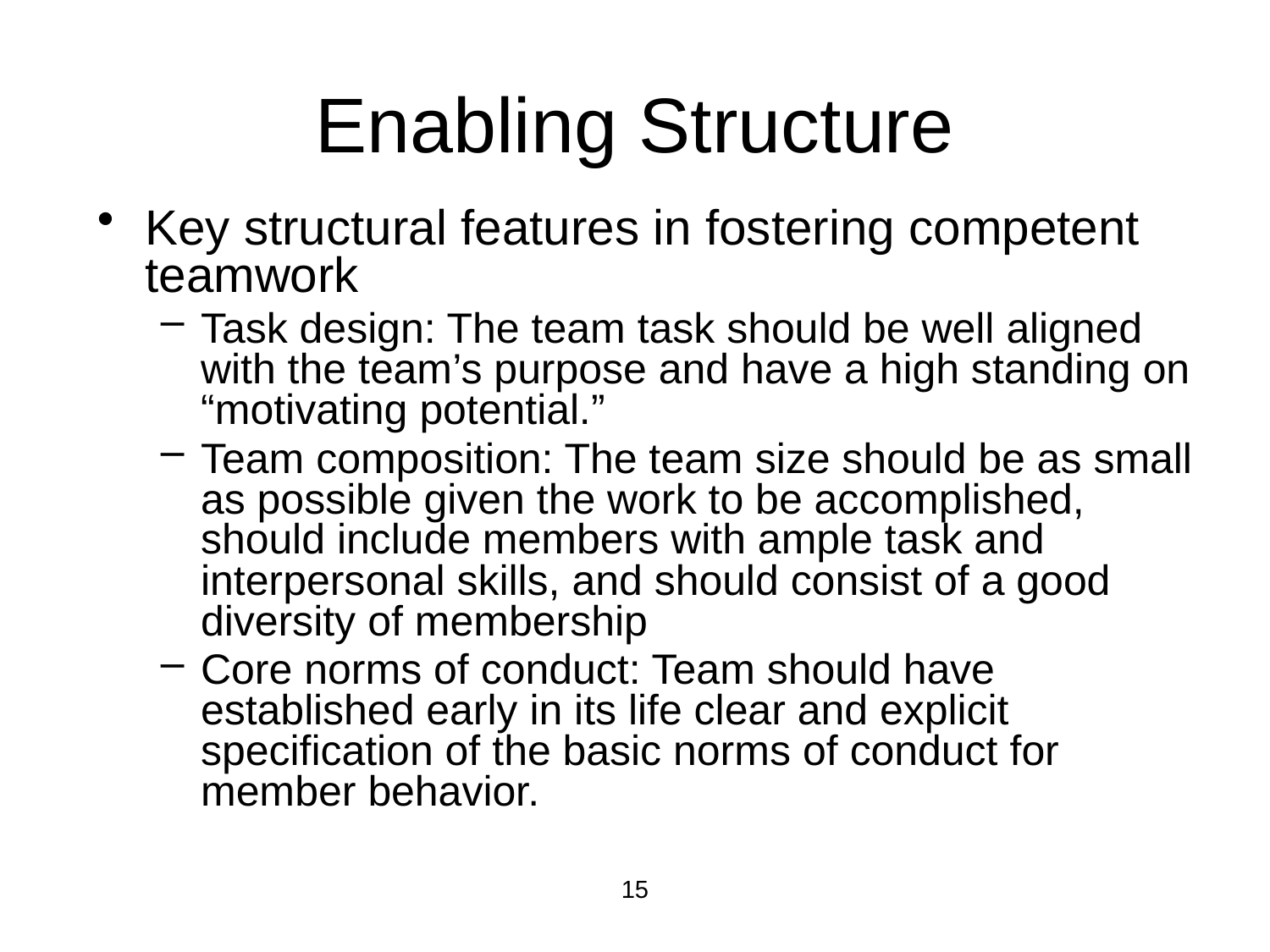

# Enabling Structure
Key structural features in fostering competent teamwork
Task design: The team task should be well aligned with the team’s purpose and have a high standing on “motivating potential.”
Team composition: The team size should be as small as possible given the work to be accomplished, should include members with ample task and interpersonal skills, and should consist of a good diversity of membership
Core norms of conduct: Team should have established early in its life clear and explicit specification of the basic norms of conduct for member behavior.

15